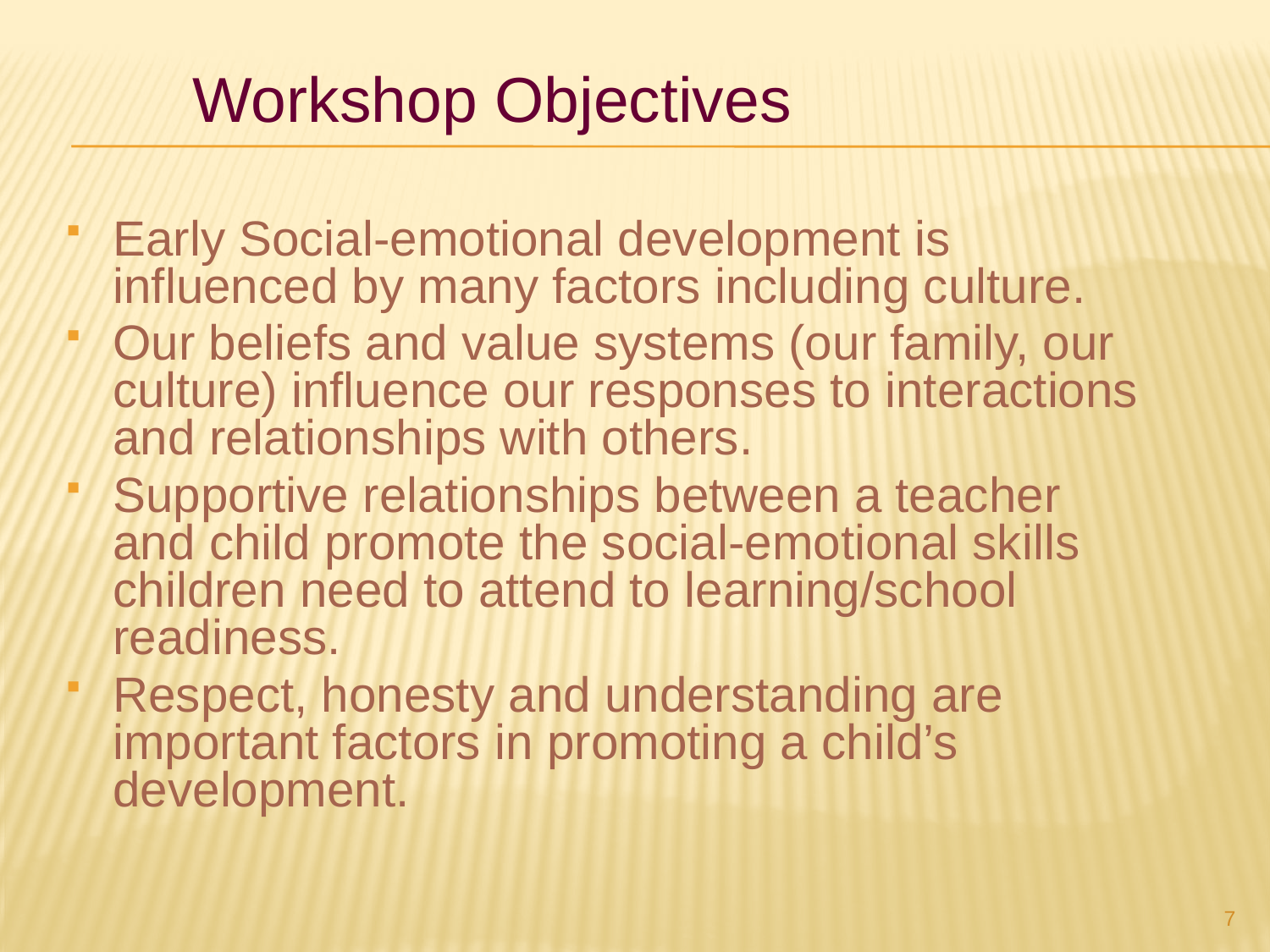

Workshop Objectives
Early Social-emotional development is influenced by many factors including culture.
Our beliefs and value systems (our family, our culture) influence our responses to interactions and relationships with others.
Supportive relationships between a teacher and child promote the social-emotional skills children need to attend to learning/school readiness.
Respect, honesty and understanding are important factors in promoting a child’s development.
7